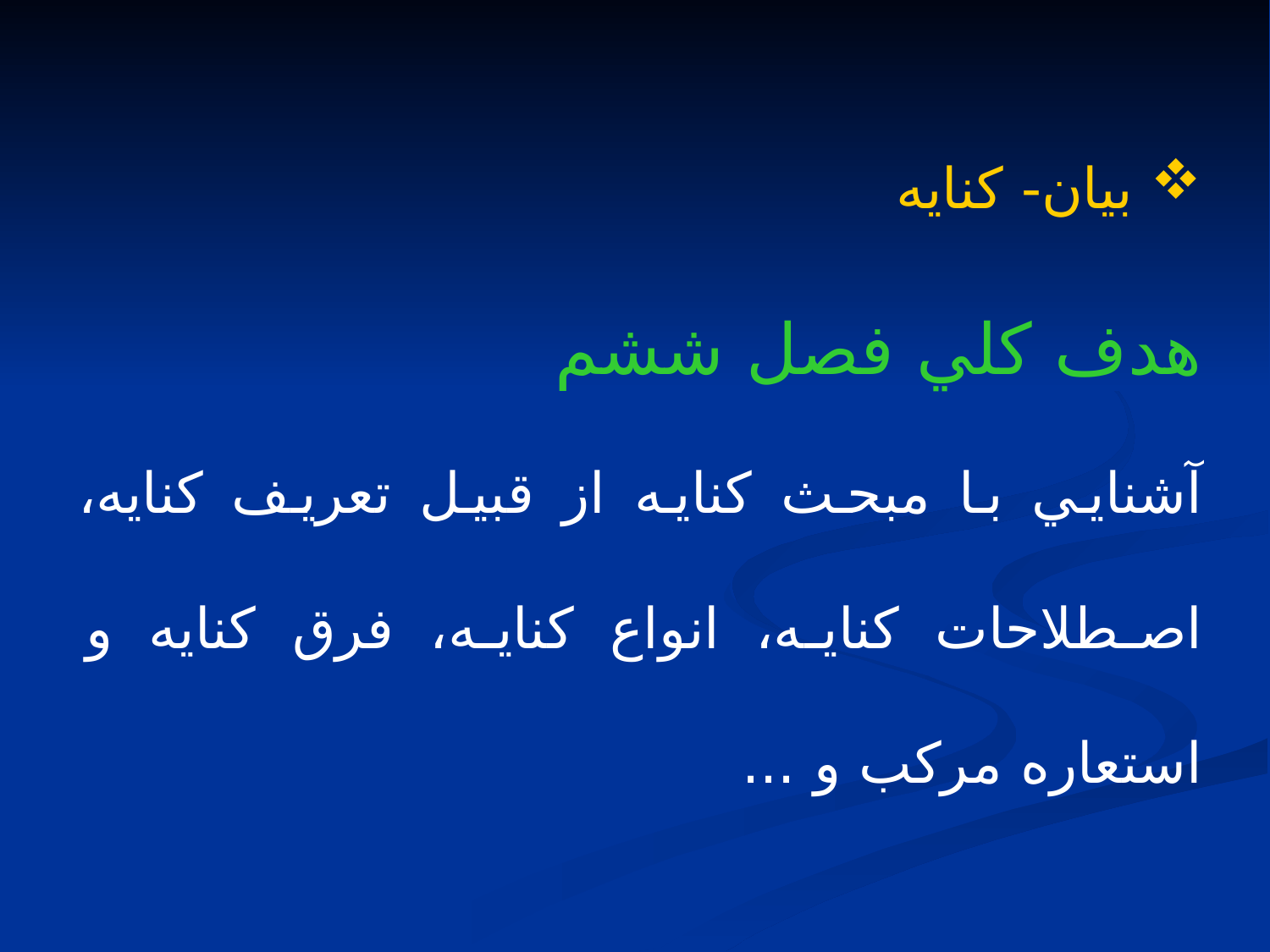

بيان- كنايه
هدف كلي فصل ششم
آشنايي با مبحث كنايه از قبيل تعريف كنايه، اصطلاحات كنايه، انواع كنايه، فرق كنايه و استعاره مركب و ...